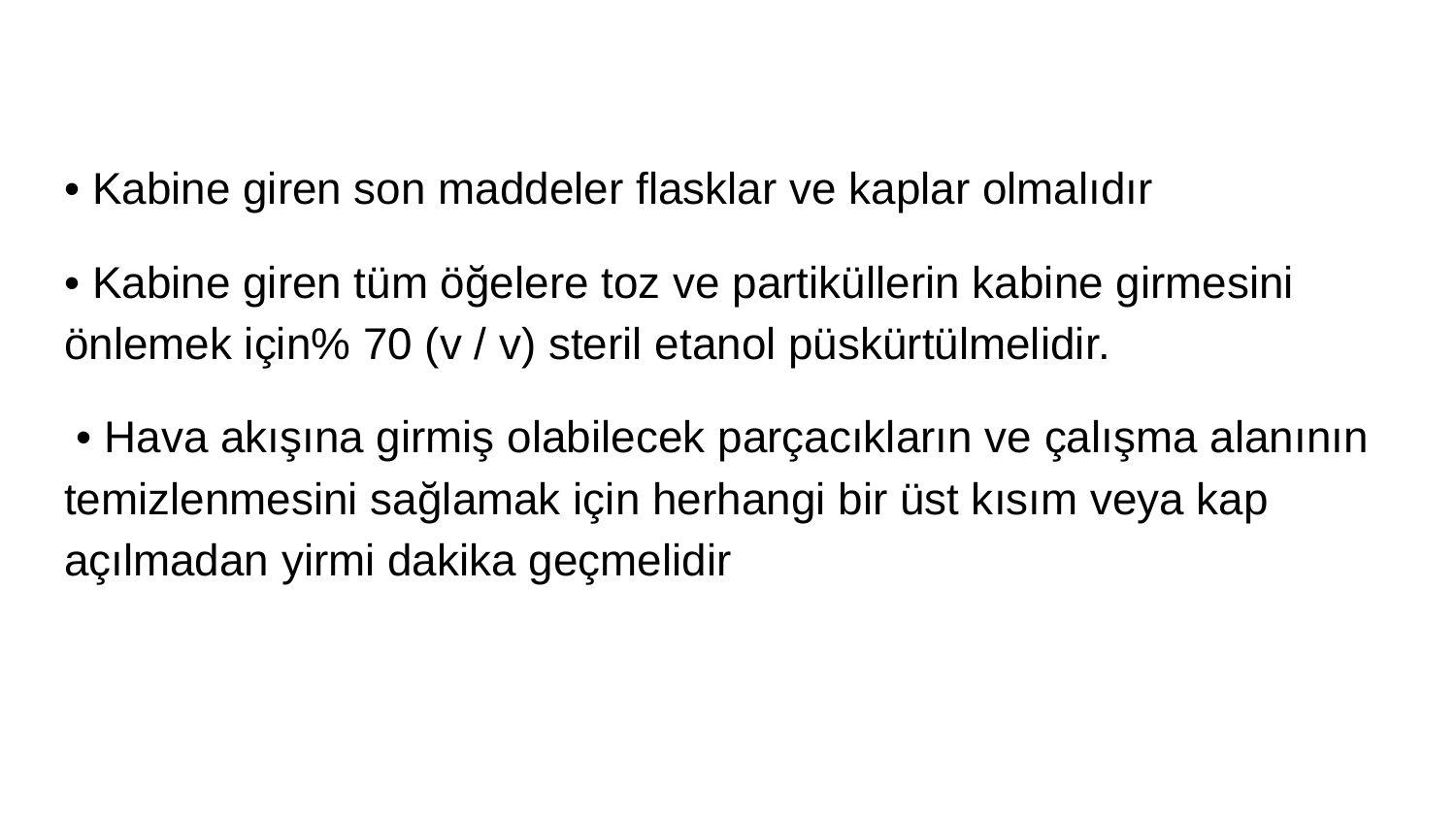

• Kabine giren son maddeler flasklar ve kaplar olmalıdır
• Kabine giren tüm öğelere toz ve partiküllerin kabine girmesini önlemek için% 70 (v / v) steril etanol püskürtülmelidir.
 • Hava akışına girmiş olabilecek parçacıkların ve çalışma alanının temizlenmesini sağlamak için herhangi bir üst kısım veya kap açılmadan yirmi dakika geçmelidir